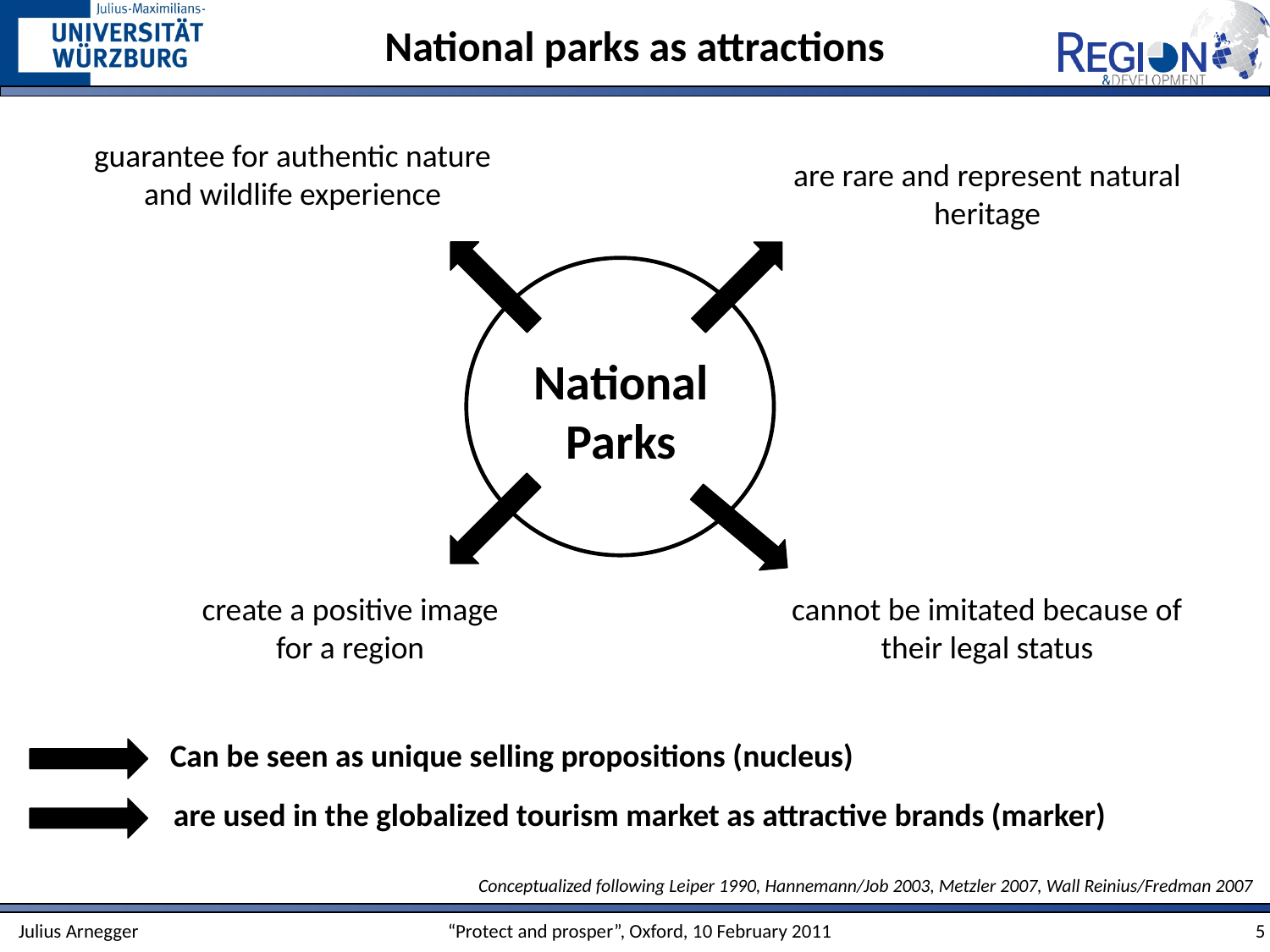

# National parks as attractions
guarantee for authentic nature and wildlife experience
are rare and represent natural heritage

National Parks

create a positive image for a region
cannot be imitated because of their legal status

Can be seen as unique selling propositions (nucleus)

are used in the globalized tourism market as attractive brands (marker)
Conceptualized following Leiper 1990, Hannemann/Job 2003, Metzler 2007, Wall Reinius/Fredman 2007